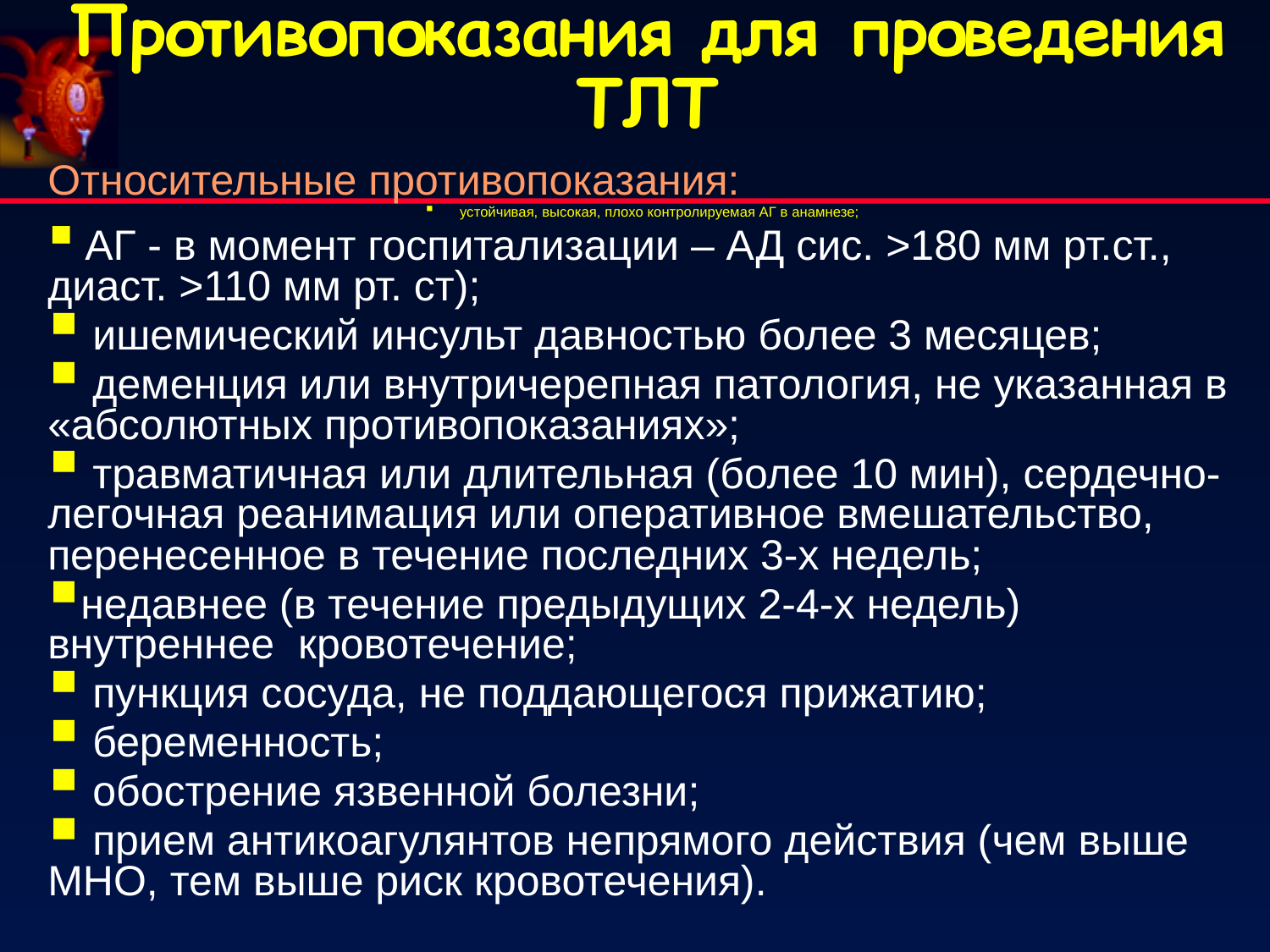

Противопоказания для проведения ТЛТ
Относительные противопоказания:
 устойчивая, высокая, плохо контролируемая АГ в анамнезе;
 АГ - в момент госпитализации – АД сис. >180 мм рт.ст., диаст. >110 мм рт. ст);
 ишемический инсульт давностью более 3 месяцев;
 деменция или внутричерепная патология, не указанная в «абсолютных противопоказаниях»;
 травматичная или длительная (более 10 мин), сердечно-легочная реанимация или оперативное вмешательство, перенесенное в течение последних 3-х недель;
недавнее (в течение предыдущих 2-4-х недель) внутреннее  кровотечение;
 пункция сосуда, не поддающегося прижатию;
 беременность;
 обострение язвенной болезни;
 прием антикоагулянтов непрямого действия (чем выше МНО, тем выше риск кровотечения).